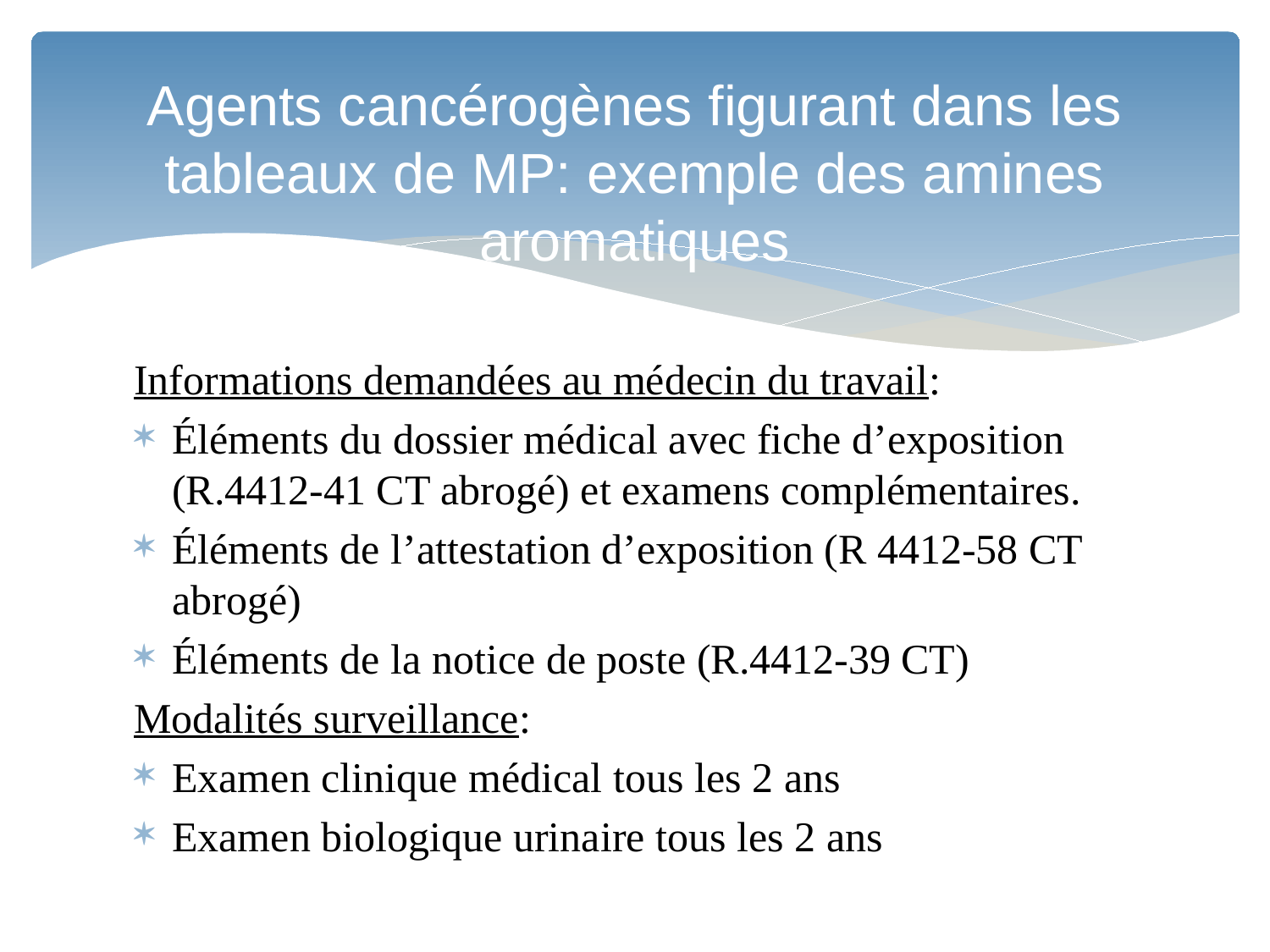

# Agents cancérogènes figurant dans les tableaux de MP: exemple des amines aromatiques
Informations demandées au médecin du travail:
Éléments du dossier médical avec fiche d’exposition (R.4412-41 CT abrogé) et examens complémentaires.
Éléments de l’attestation d’exposition (R 4412-58 CT abrogé)
Éléments de la notice de poste (R.4412-39 CT)
Modalités surveillance:
Examen clinique médical tous les 2 ans
Examen biologique urinaire tous les 2 ans